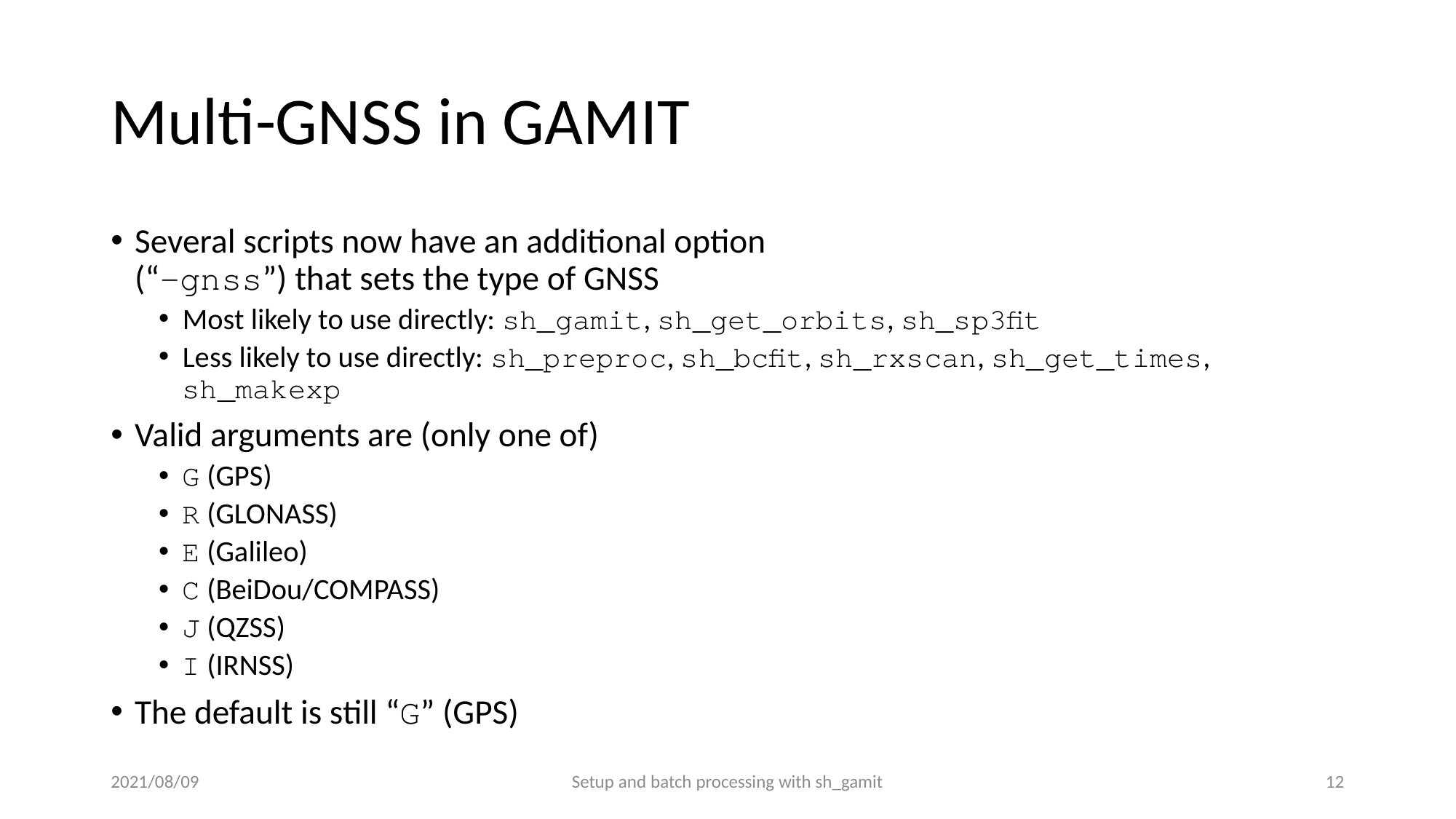

# Multi-GNSS in GAMIT
Several scripts now have an additional option
(“-gnss”) that sets the type of GNSS
Most likely to use directly: sh_gamit, sh_get_orbits, sh_sp3fit
Less likely to use directly: sh_preproc, sh_bcfit, sh_rxscan, sh_get_times, sh_makexp
Valid arguments are (only one of)
G (GPS)
R (GLONASS)
E (Galileo)
C (BeiDou/COMPASS)
J (QZSS)
I (IRNSS)
The default is still “G” (GPS)

2021/08/09
Setup and batch processing with sh_gamit
12